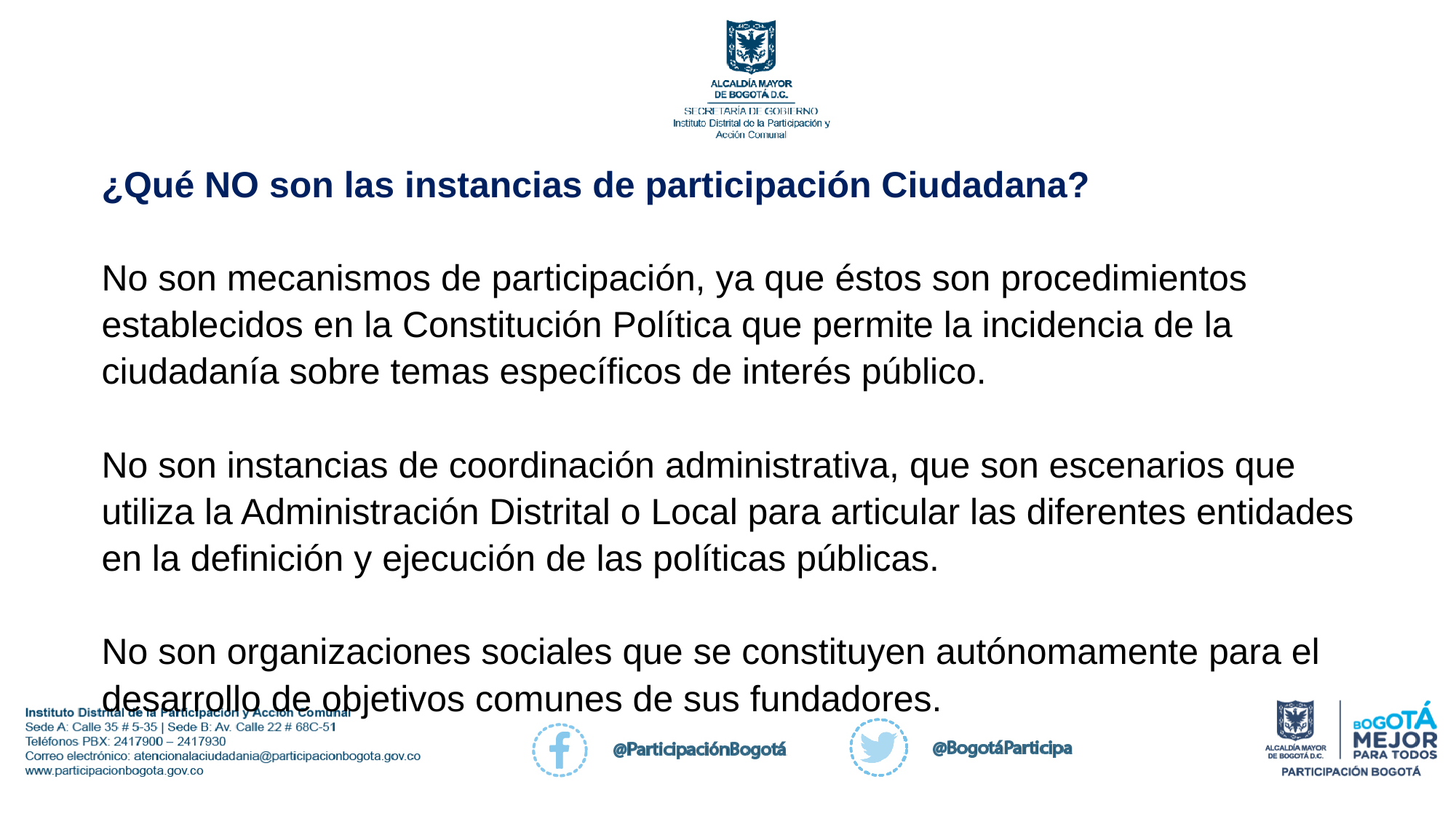

# ¿Qué NO son las instancias de participación Ciudadana? No son mecanismos de participación, ya que éstos son procedimientos establecidos en la Constitución Política que permite la incidencia de la ciudadanía sobre temas específicos de interés público. No son instancias de coordinación administrativa, que son escenarios que utiliza la Administración Distrital o Local para articular las diferentes entidades en la definición y ejecución de las políticas públicas. No son organizaciones sociales que se constituyen autónomamente para el desarrollo de objetivos comunes de sus fundadores.